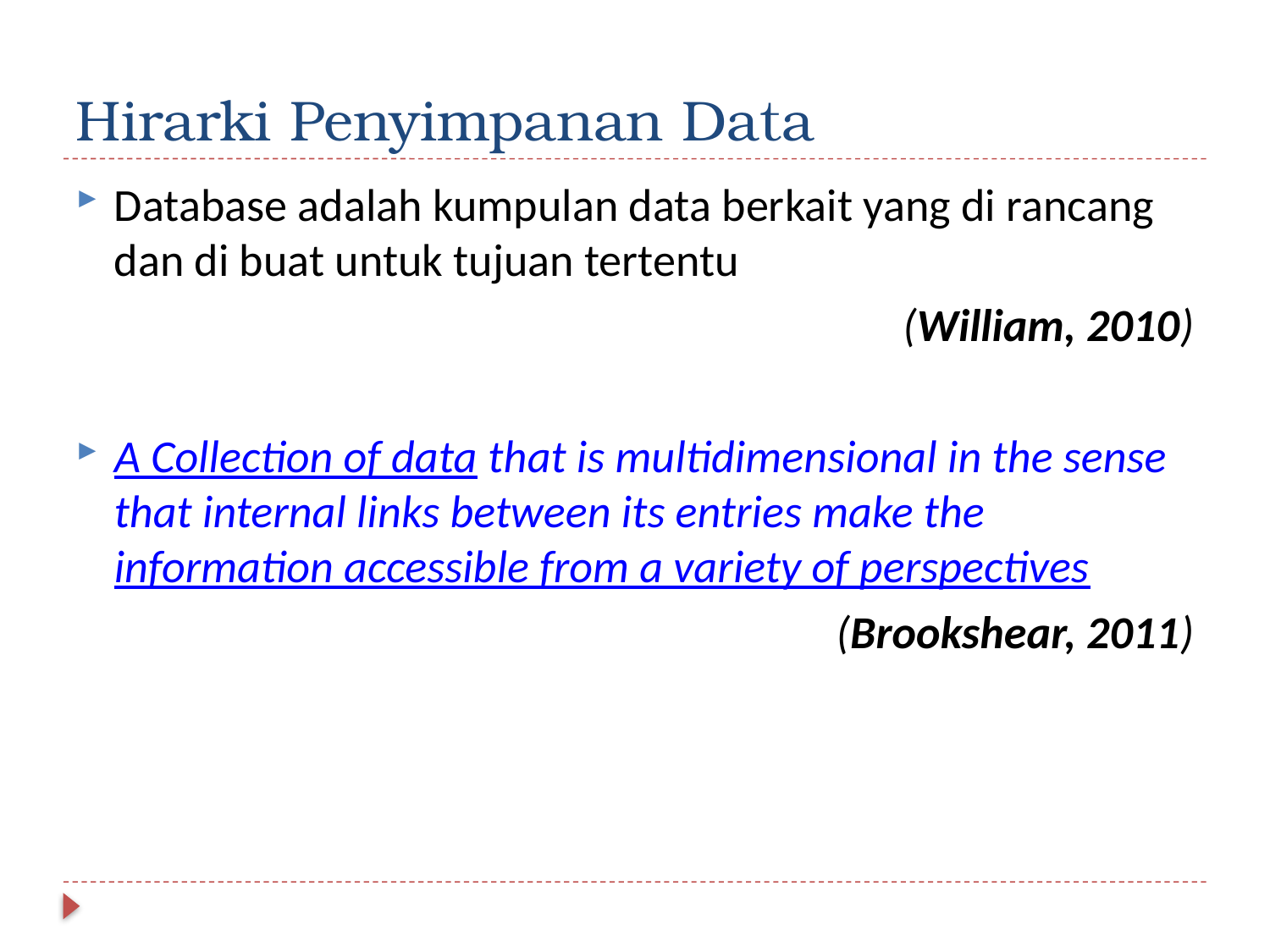

# Hirarki Penyimpanan Data
Database adalah kumpulan data berkait yang di rancang dan di buat untuk tujuan tertentu
(William, 2010)

A Collection of data that is multidimensional in the sense that internal links between its entries make the information accessible from a variety of perspectives
(Brookshear, 2011)